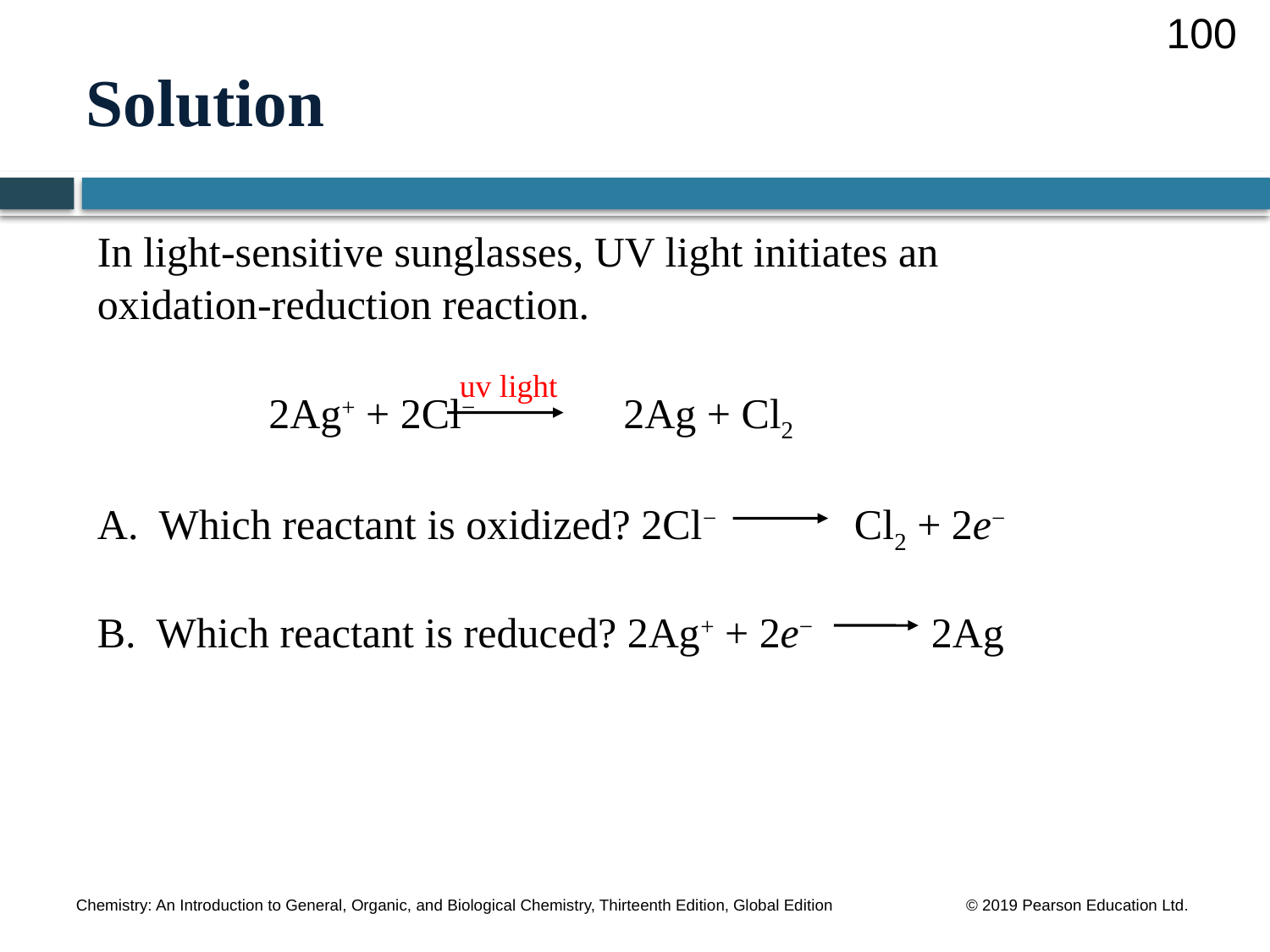

100
# Solution
In light-sensitive sunglasses, UV light initiates an
oxidation-reduction reaction.

		2Ag+ + 2Cl−              2Ag + Cl2

A.  Which reactant is oxidized? 2Cl−             Cl2 + 2e−

B.  Which reactant is reduced? 2Ag+ + 2e−            2Ag
uv light